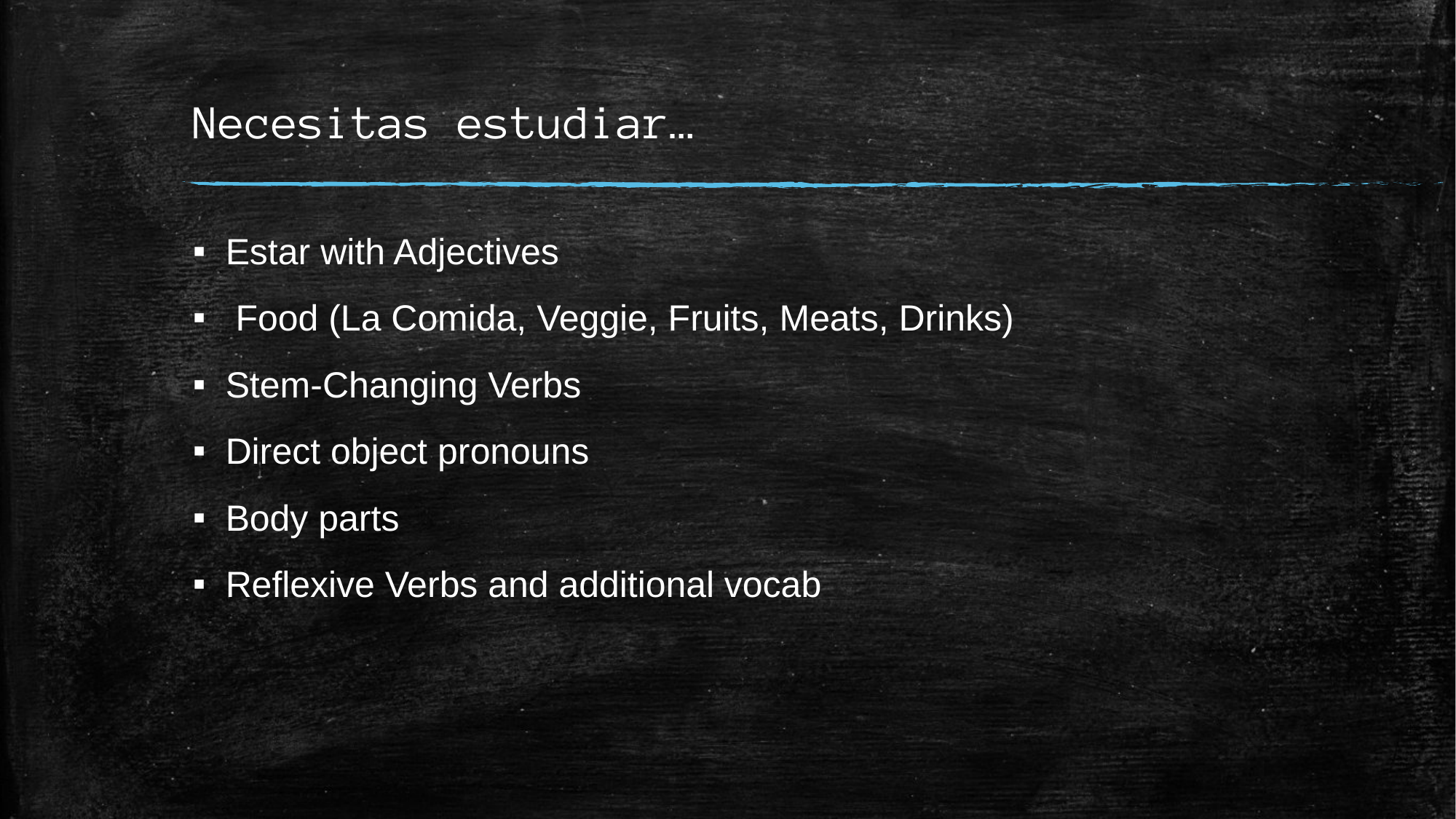

# Necesitas estudiar…
Estar with Adjectives
 Food (La Comida, Veggie, Fruits, Meats, Drinks)
Stem-Changing Verbs
Direct object pronouns
Body parts
Reflexive Verbs and additional vocab